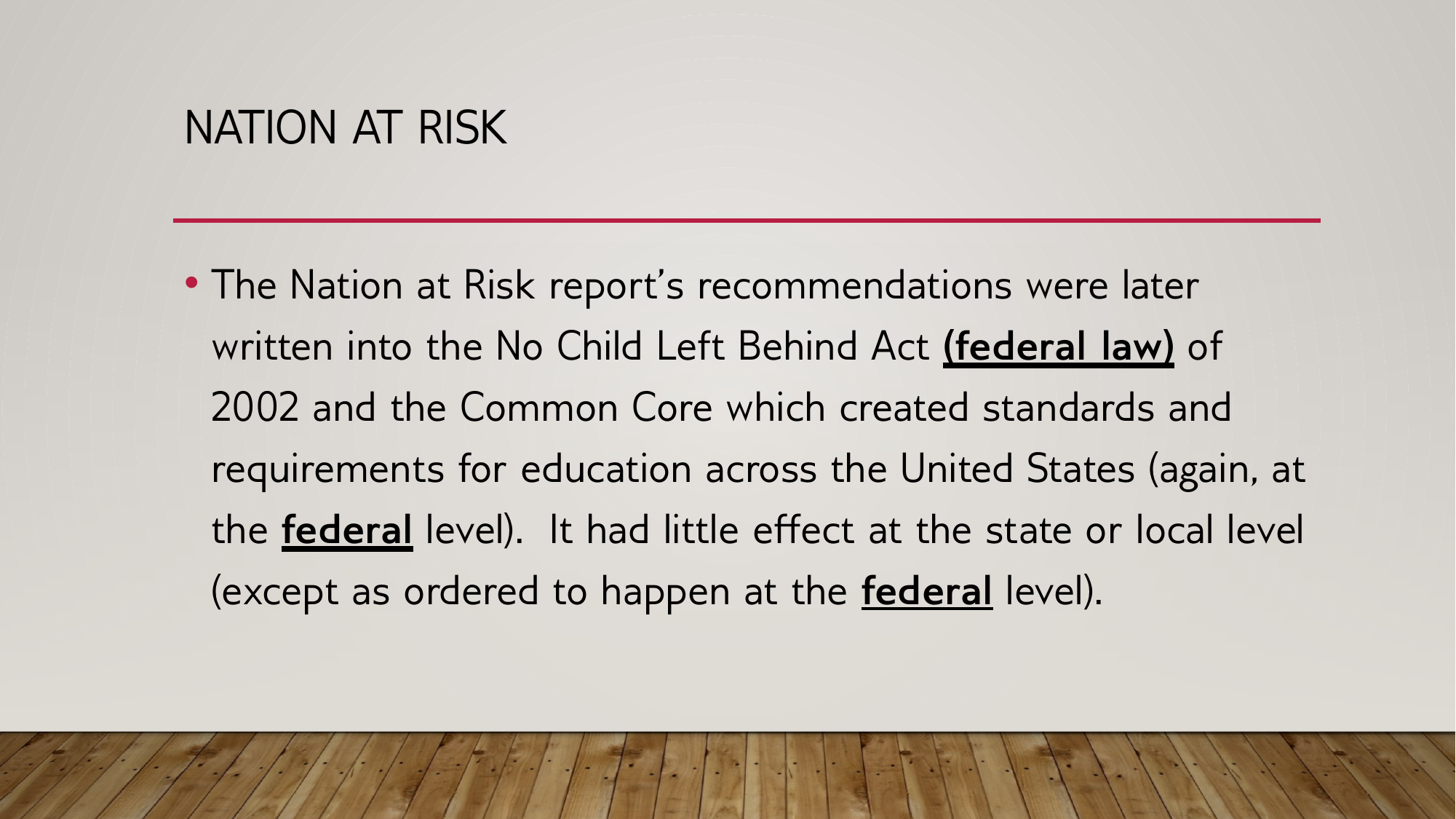

# Nation at risk
The Nation at Risk report’s recommendations were later written into the No Child Left Behind Act (federal law) of 2002 and the Common Core which created standards and requirements for education across the United States (again, at the federal level).  It had little effect at the state or local level (except as ordered to happen at the federal level).